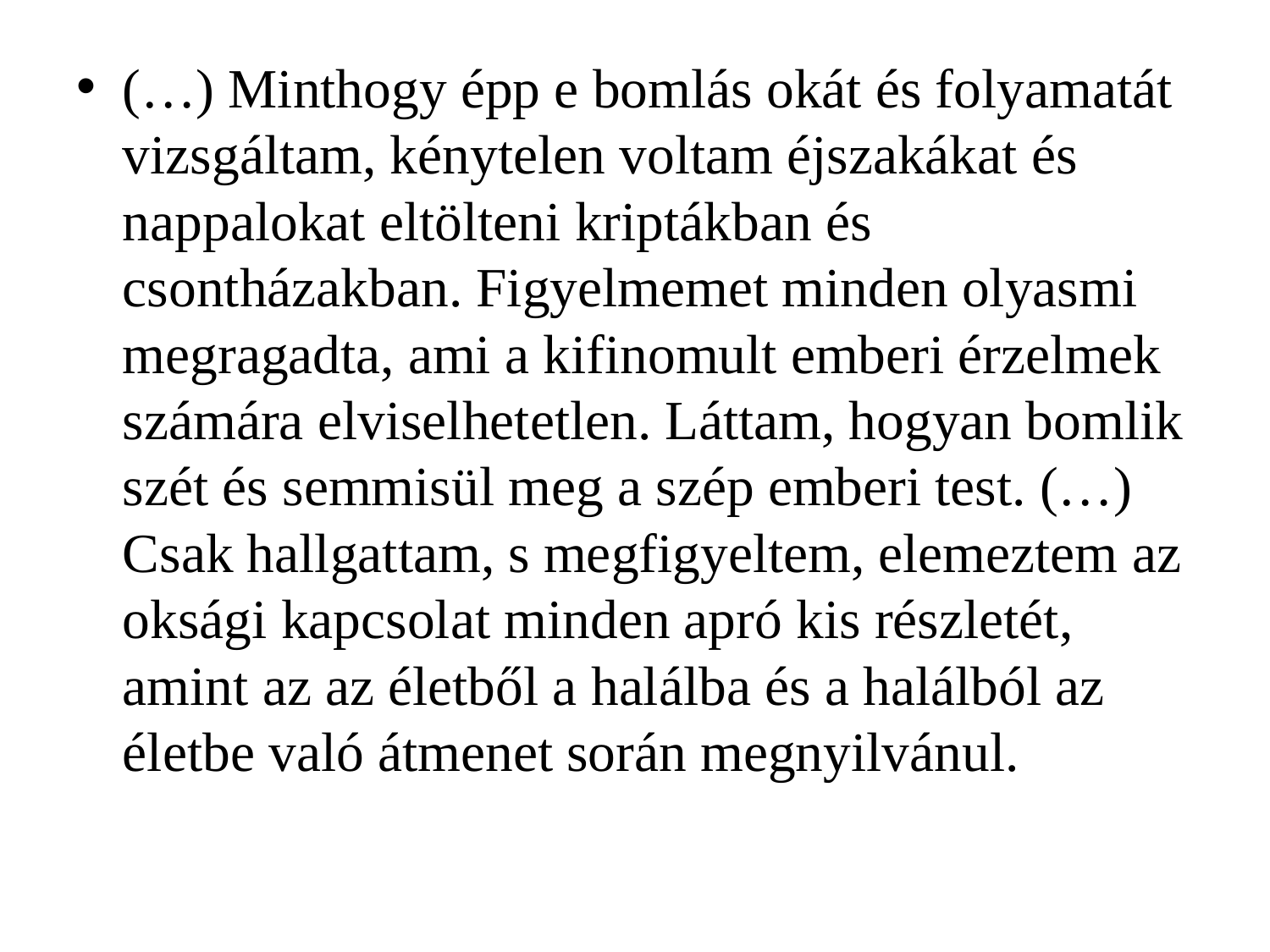

(…) Minthogy épp e bomlás okát és folyamatát vizsgáltam, kénytelen voltam éjszakákat és nappalokat eltölteni kriptákban és csontházakban. Figyelmemet minden olyasmi megragadta, ami a kifinomult emberi érzelmek számára elviselhetetlen. Láttam, hogyan bomlik szét és semmisül meg a szép emberi test. (…)  Csak hallgattam, s megfigyeltem, elemeztem az oksági kapcsolat minden apró kis részletét, amint az az életből a halálba és a halálból az életbe való átmenet során megnyilvánul.